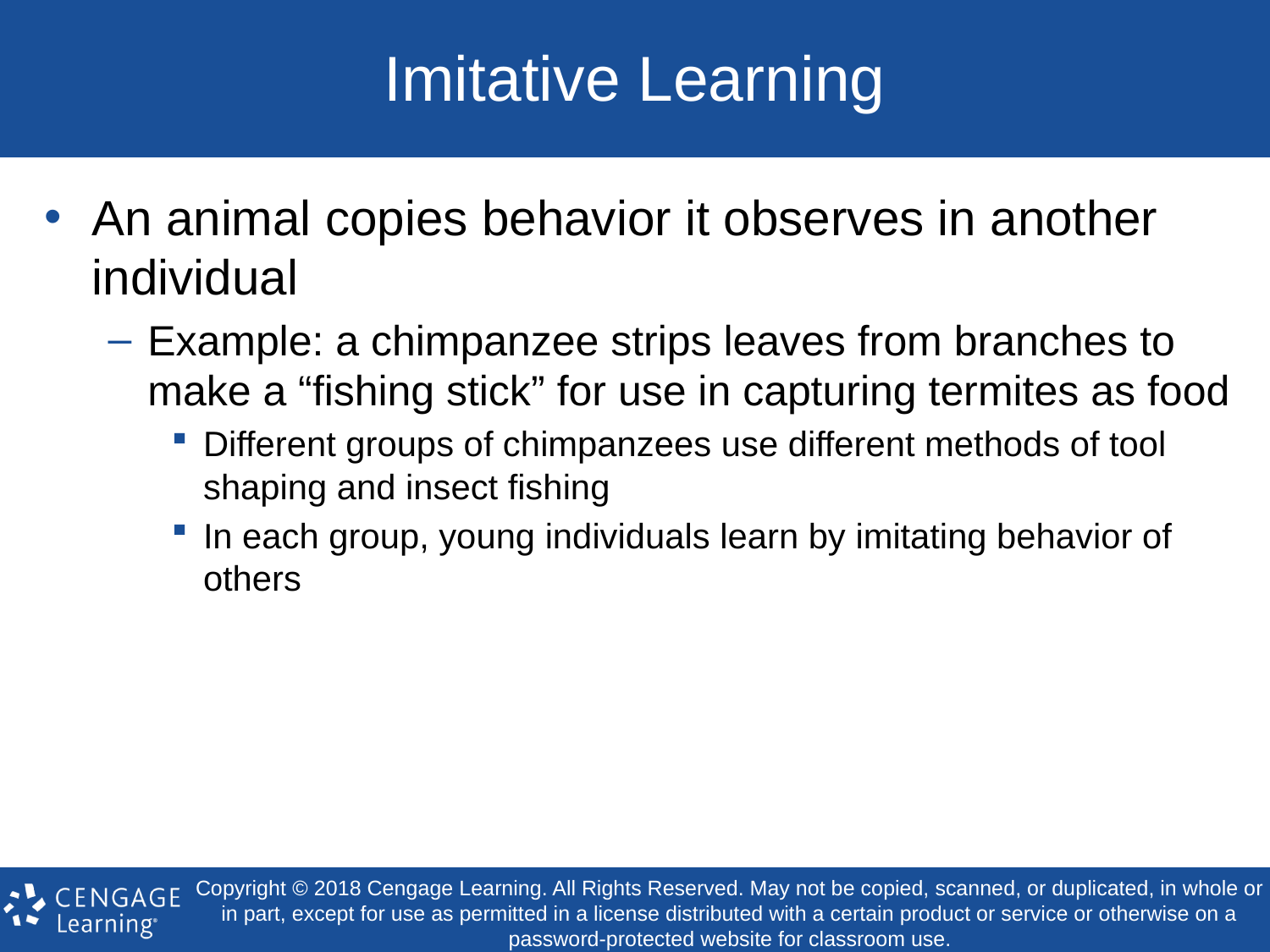

# Imitative Learning
An animal copies behavior it observes in another individual
Example: a chimpanzee strips leaves from branches to make a “fishing stick” for use in capturing termites as food
Different groups of chimpanzees use different methods of tool shaping and insect fishing
In each group, young individuals learn by imitating behavior of others